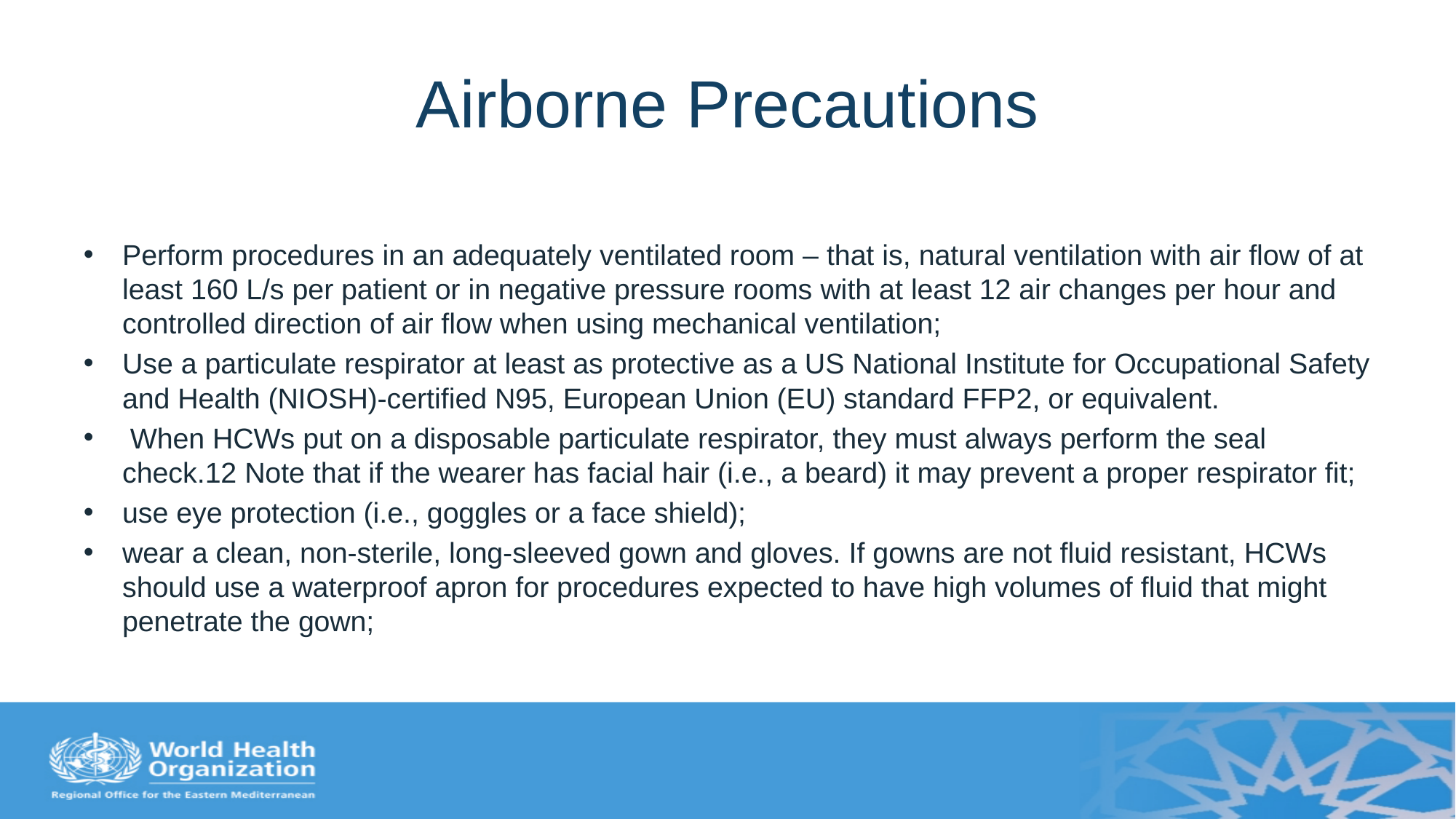

# Airborne Precautions

Perform procedures in an adequately ventilated room – that is, natural ventilation with air flow of at least 160 L/s per patient or in negative pressure rooms with at least 12 air changes per hour and controlled direction of air flow when using mechanical ventilation;
Use a particulate respirator at least as protective as a US National Institute for Occupational Safety and Health (NIOSH)-certified N95, European Union (EU) standard FFP2, or equivalent.
 When HCWs put on a disposable particulate respirator, they must always perform the seal check.12 Note that if the wearer has facial hair (i.e., a beard) it may prevent a proper respirator fit;
use eye protection (i.e., goggles or a face shield);
wear a clean, non-sterile, long-sleeved gown and gloves. If gowns are not fluid resistant, HCWs should use a waterproof apron for procedures expected to have high volumes of fluid that might penetrate the gown;